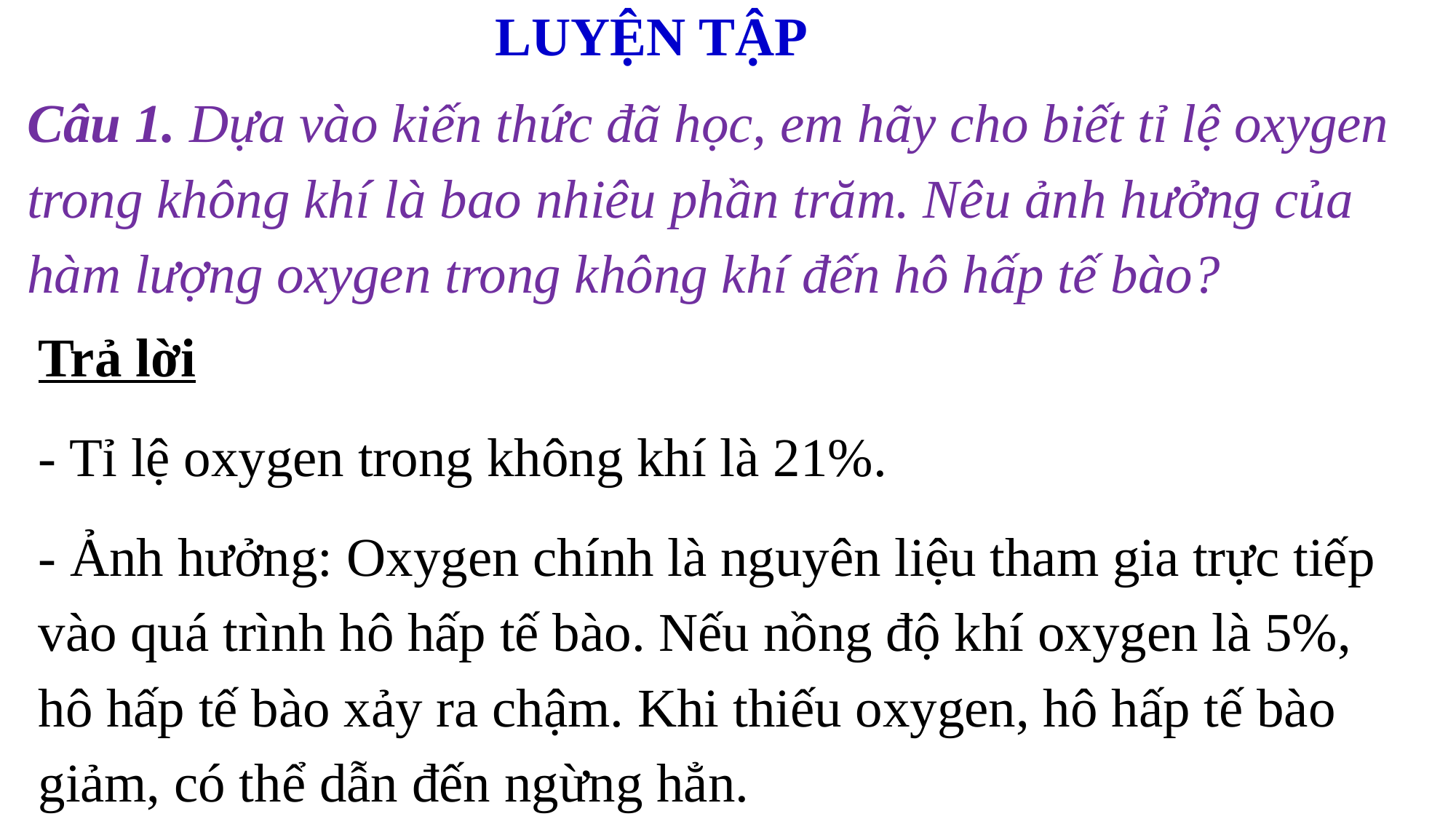

LUYỆN TẬP
Câu 1. Dựa vào kiến thức đã học, em hãy cho biết tỉ lệ oxygen trong không khí là bao nhiêu phần trăm. Nêu ảnh hưởng của hàm lượng oxygen trong không khí đến hô hấp tế bào?
Trả lời
- Tỉ lệ oxygen trong không khí là 21%.
- Ảnh hưởng: Oxygen chính là nguyên liệu tham gia trực tiếp vào quá trình hô hấp tế bào. Nếu nồng độ khí oxygen là 5%, hô hấp tế bào xảy ra chậm. Khi thiếu oxygen, hô hấp tế bào giảm, có thể dẫn đến ngừng hẳn.